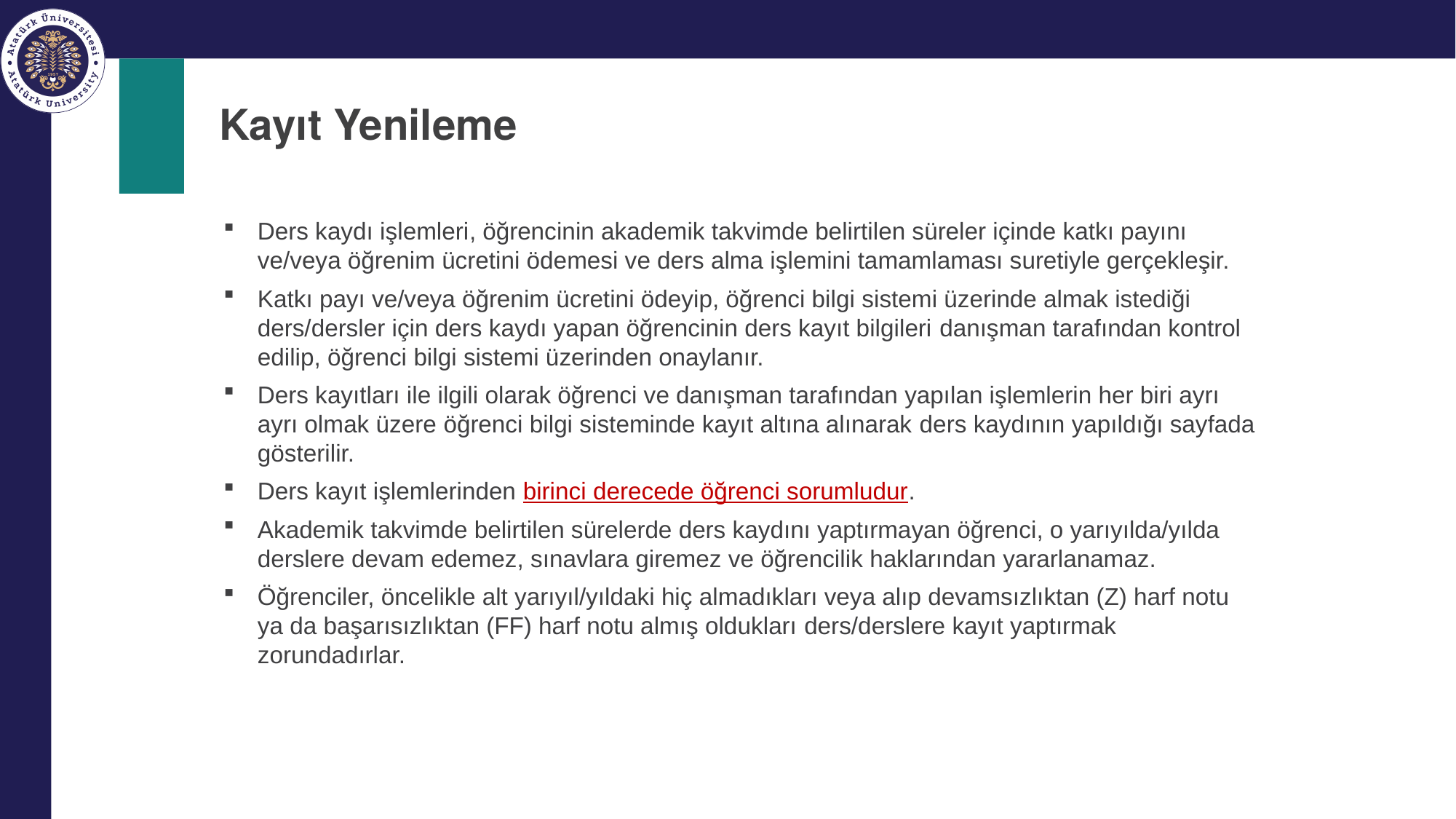

# Kayıt Yenileme
Ders kaydı işlemleri, öğrencinin akademik takvimde belirtilen süreler içinde katkı payını ve/veya öğrenim ücretini ödemesi ve ders alma işlemini tamamlaması suretiyle gerçekleşir.
Katkı payı ve/veya öğrenim ücretini ödeyip, öğrenci bilgi sistemi üzerinde almak istediği ders/dersler için ders kaydı yapan öğrencinin ders kayıt bilgileri danışman tarafından kontrol edilip, öğrenci bilgi sistemi üzerinden onaylanır.
Ders kayıtları ile ilgili olarak öğrenci ve danışman tarafından yapılan işlemlerin her biri ayrı ayrı olmak üzere öğrenci bilgi sisteminde kayıt altına alınarak ders kaydının yapıldığı sayfada gösterilir.
Ders kayıt işlemlerinden birinci derecede öğrenci sorumludur.
Akademik takvimde belirtilen sürelerde ders kaydını yaptırmayan öğrenci, o yarıyılda/yılda derslere devam edemez, sınavlara giremez ve öğrencilik haklarından yararlanamaz.
Öğrenciler, öncelikle alt yarıyıl/yıldaki hiç almadıkları veya alıp devamsızlıktan (Z) harf notu ya da başarısızlıktan (FF) harf notu almış oldukları ders/derslere kayıt yaptırmak zorundadırlar.